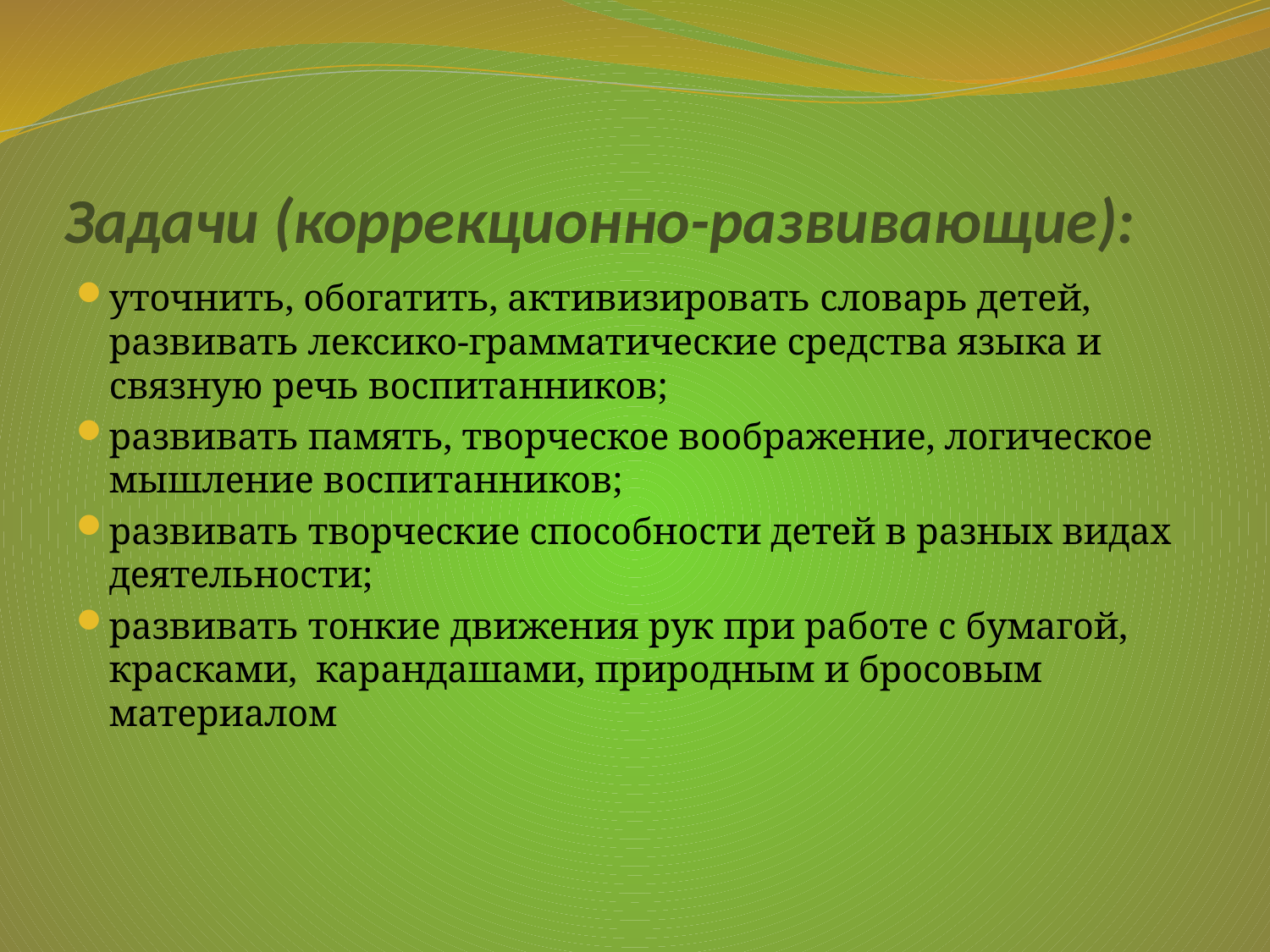

# Задачи (коррекционно-развивающие):
уточнить, обогатить, активизировать словарь детей, развивать лексико-грамматические средства языка и связную речь воспитанников;
развивать память, творческое воображение, логическое мышление воспитанников;
развивать творческие способности детей в разных видах деятельности;
развивать тонкие движения рук при работе с бумагой, красками,  карандашами, природным и бросовым материалом